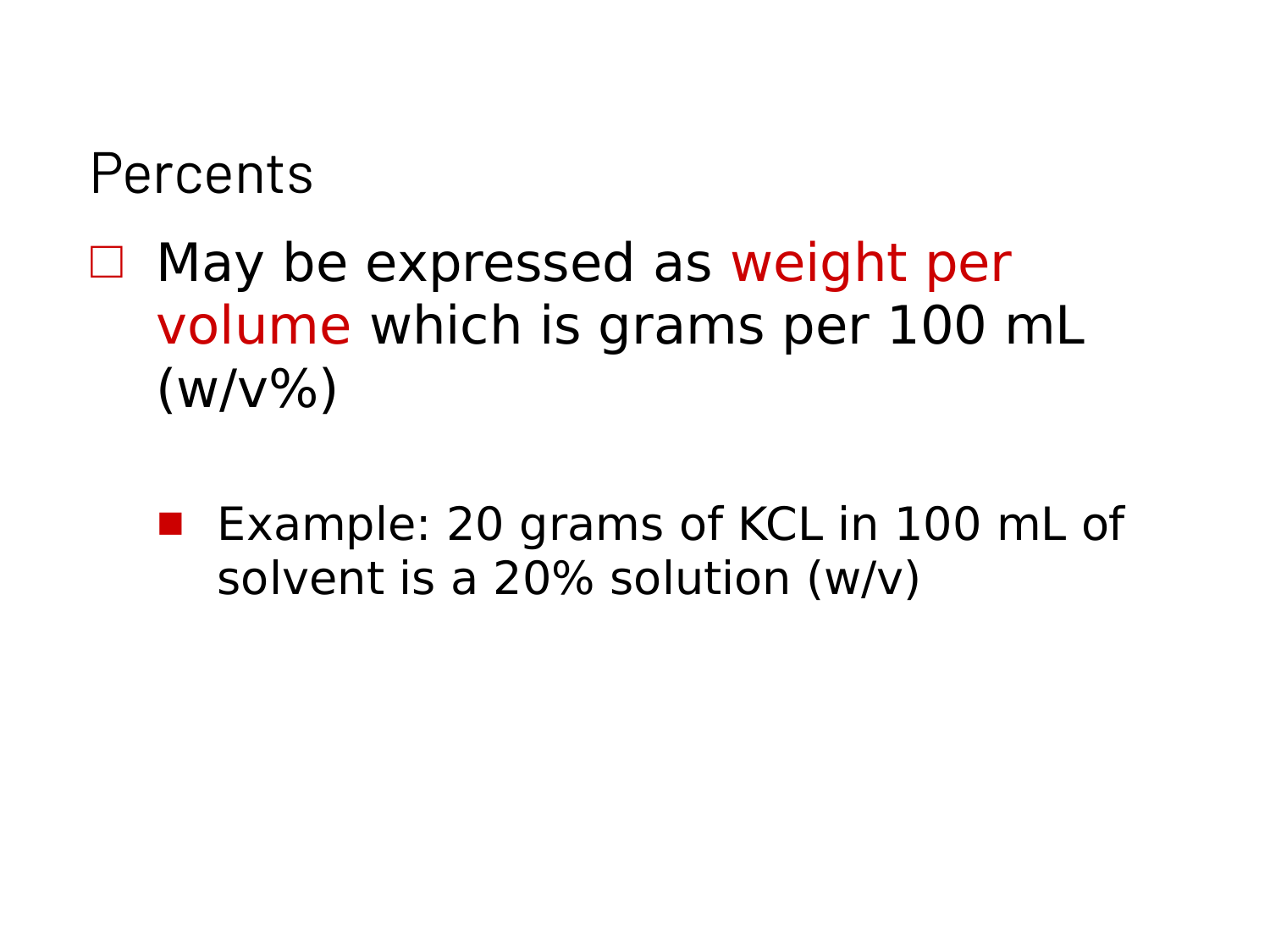

# Percents
May be expressed as weight per volume which is grams per 100 mL (w/v%)

Example: 20 grams of KCL in 100 mL of solvent is a 20% solution (w/v)